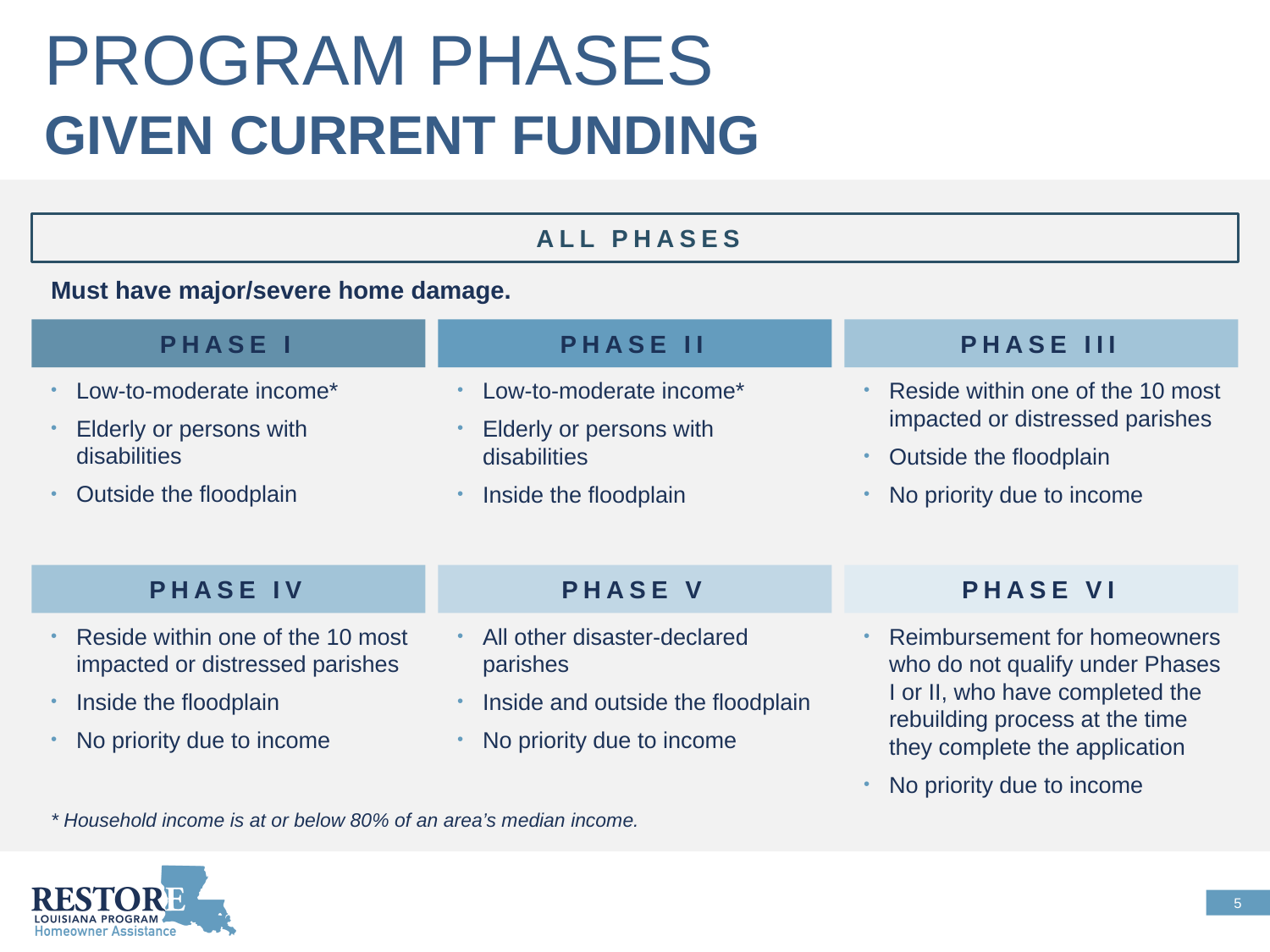

# Program phases Given Current Funding
ALL PHASES
Must have major/severe home damage.
PHASE I
PHASE II
PHASE III
Low-to-moderate income*
Elderly or persons with disabilities
Inside the floodplain
Reside within one of the 10 most impacted or distressed parishes
Outside the floodplain
No priority due to income
Low-to-moderate income*
Elderly or persons with disabilities
Outside the floodplain
PHASE IV
PHASE V
PHASE VI
Reimbursement for homeowners who do not qualify under Phases I or II, who have completed the rebuilding process at the time they complete the application
No priority due to income

All other disaster-declared parishes
Inside and outside the floodplain
No priority due to income
Reside within one of the 10 most impacted or distressed parishes
Inside the floodplain
No priority due to income
* Household income is at or below 80% of an area’s median income.